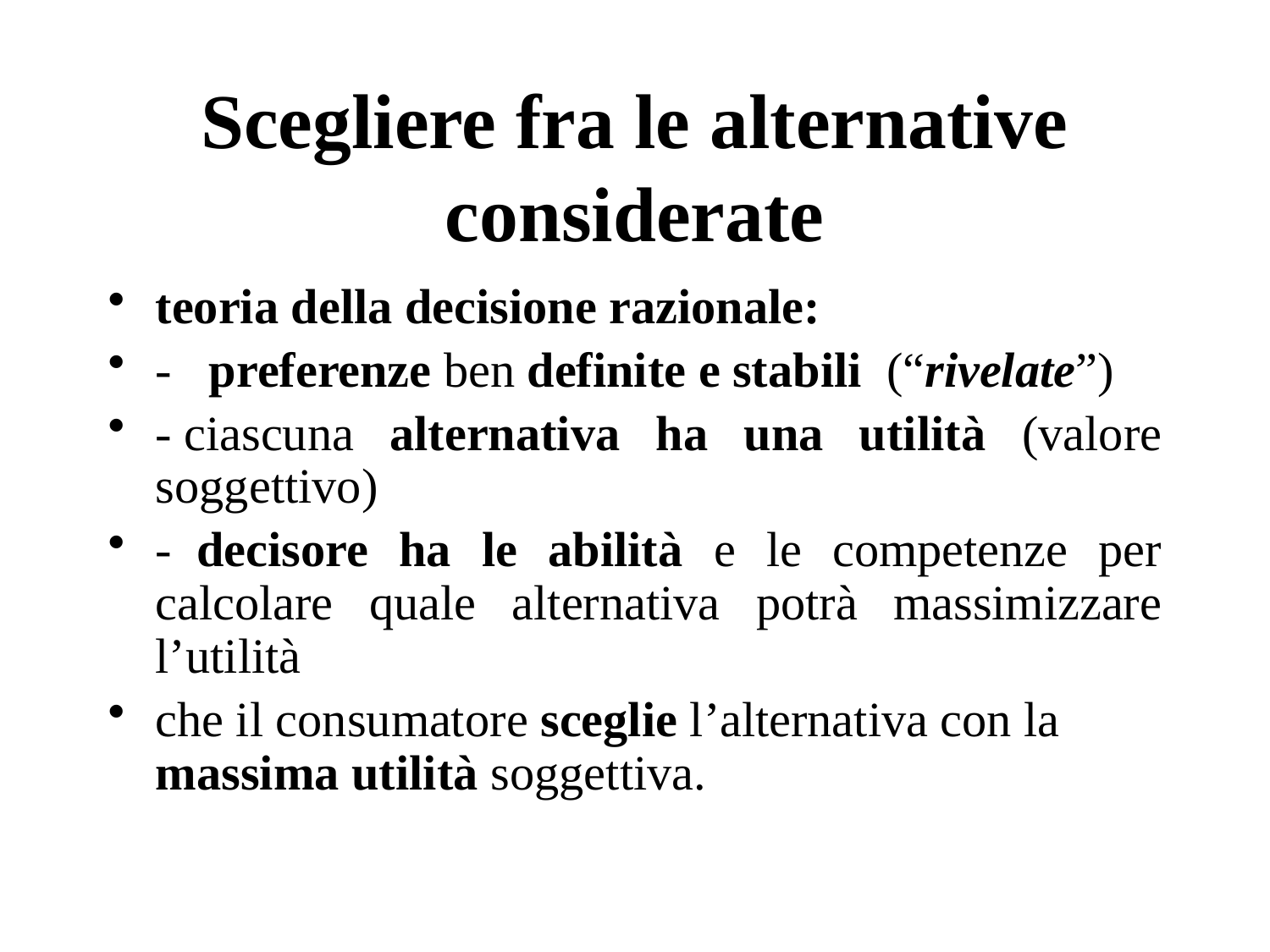

# Scegliere fra le alternative considerate
teoria della decisione razionale:
-   preferenze ben definite e stabili  (“rivelate”)
- ciascuna alternativa ha una utilità (valore soggettivo)
-  decisore ha le abilità e le competenze per calcolare quale alternativa potrà massimizzare l’utilità
che il consumatore sceglie l’alternativa con la massima utilità soggettiva.